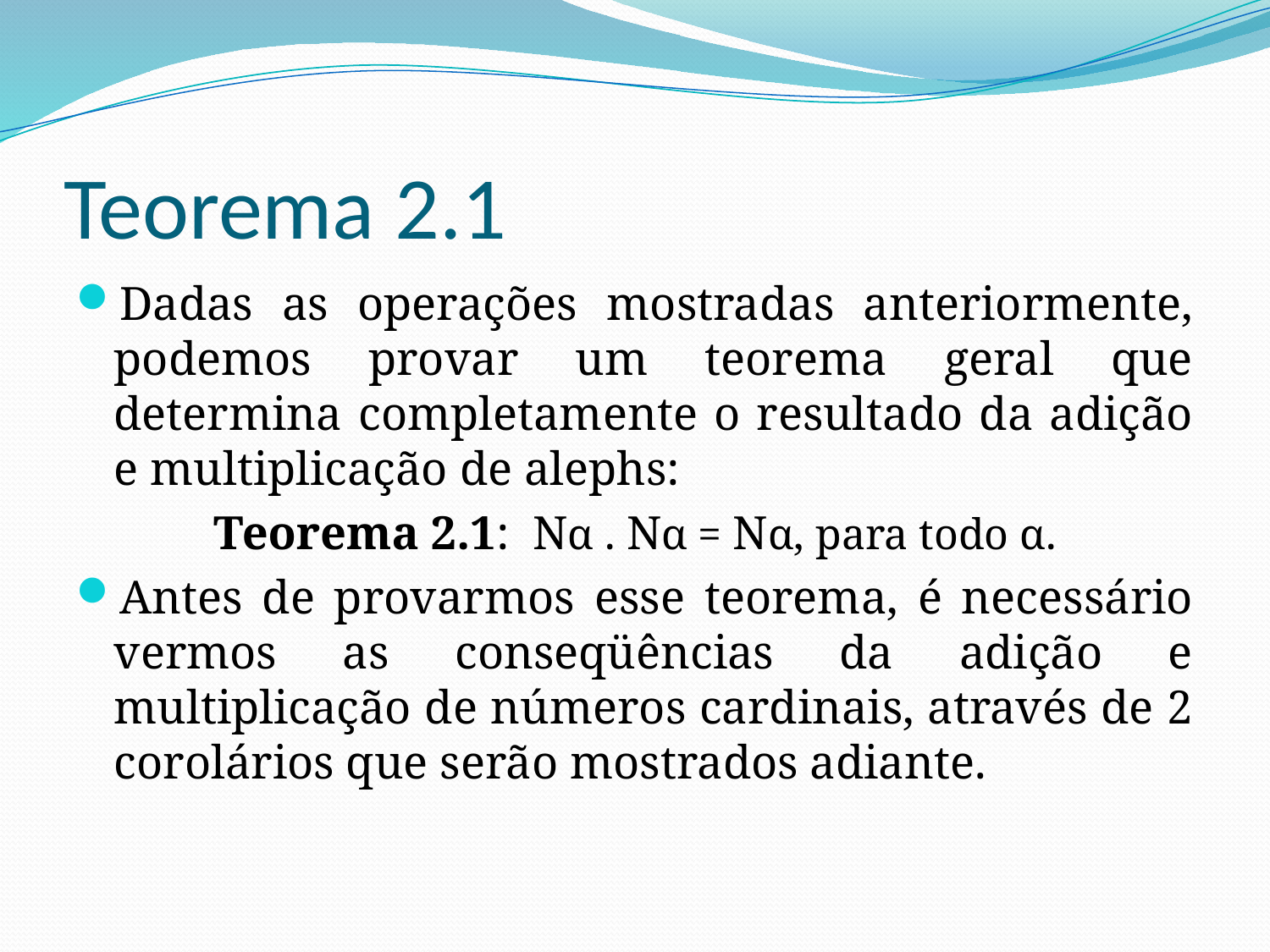

# Teorema 2.1
Dadas as operações mostradas anteriormente, podemos provar um teorema geral que determina completamente o resultado da adição e multiplicação de alephs:
Teorema 2.1:  Nα . Nα = Nα, para todo α.
Antes de provarmos esse teorema, é necessário vermos as conseqüências da adição e multiplicação de números cardinais, através de 2 corolários que serão mostrados adiante.